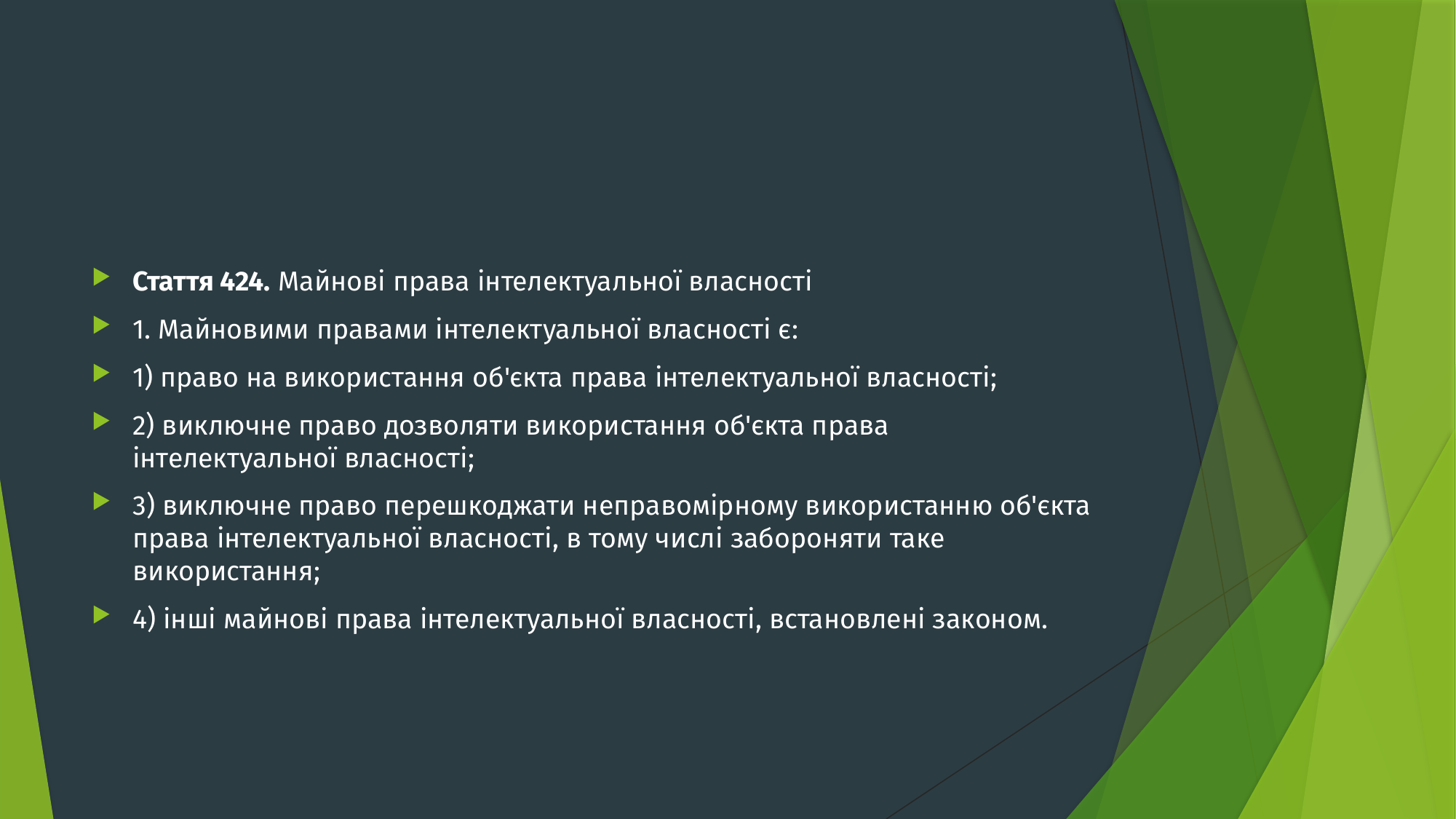

#
Стаття 424. Майнові права інтелектуальної власності
1. Майновими правами інтелектуальної власності є:
1) право на використання об'єкта права інтелектуальної власності;
2) виключне право дозволяти використання об'єкта права інтелектуальної власності;
3) виключне право перешкоджати неправомірному використанню об'єкта права інтелектуальної власності, в тому числі забороняти таке використання;
4) інші майнові права інтелектуальної власності, встановлені законом.